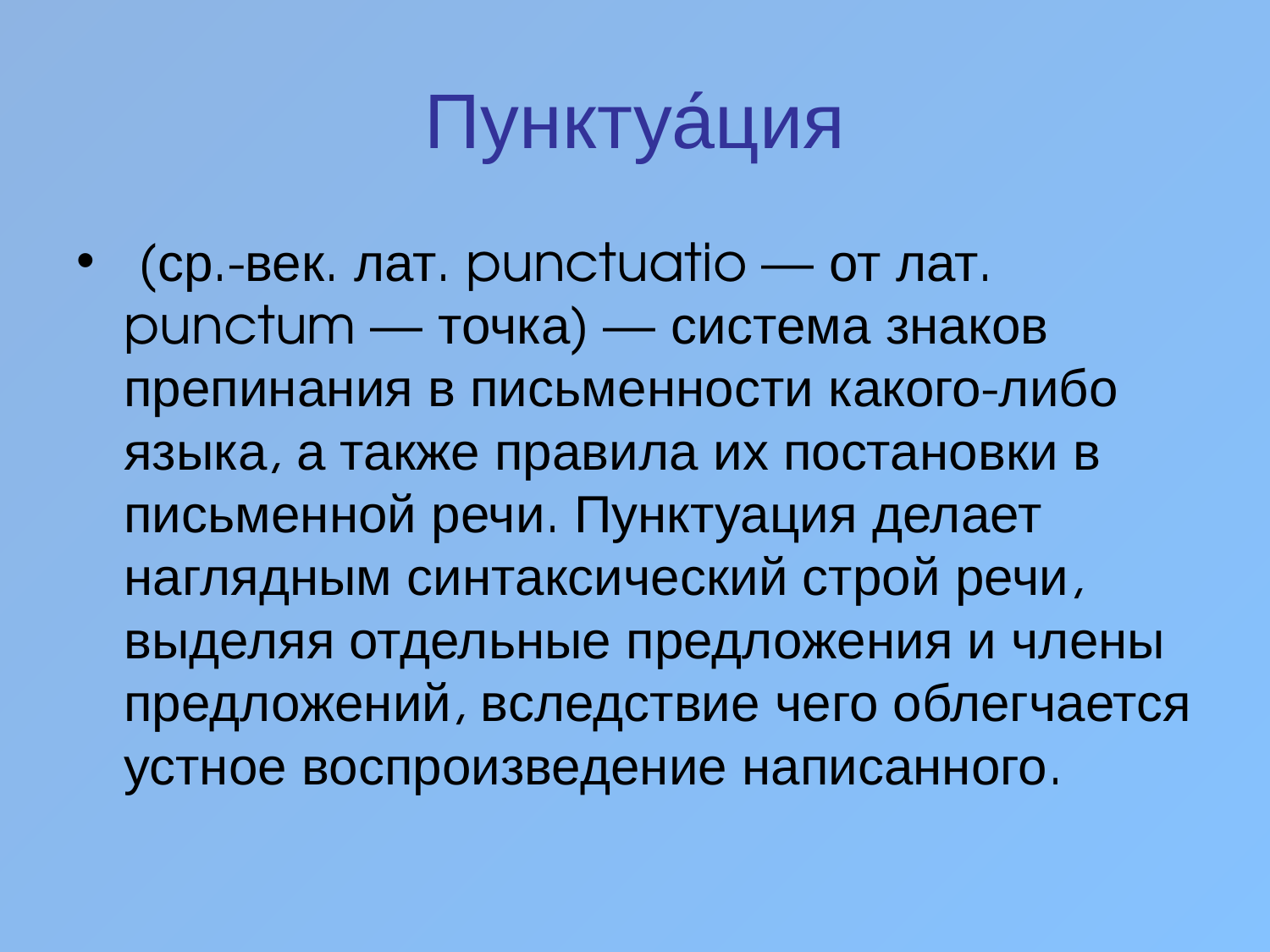

# Пунктуа́ция
 (ср.-век. лат. punctuatio — от лат. punctum — точка) — система знаков препинания в письменности какого-либо языка, а также правила их постановки в письменной речи. Пунктуация делает наглядным синтаксический строй речи, выделяя отдельные предложения и члены предложений, вследствие чего облегчается устное воспроизведение написанного.